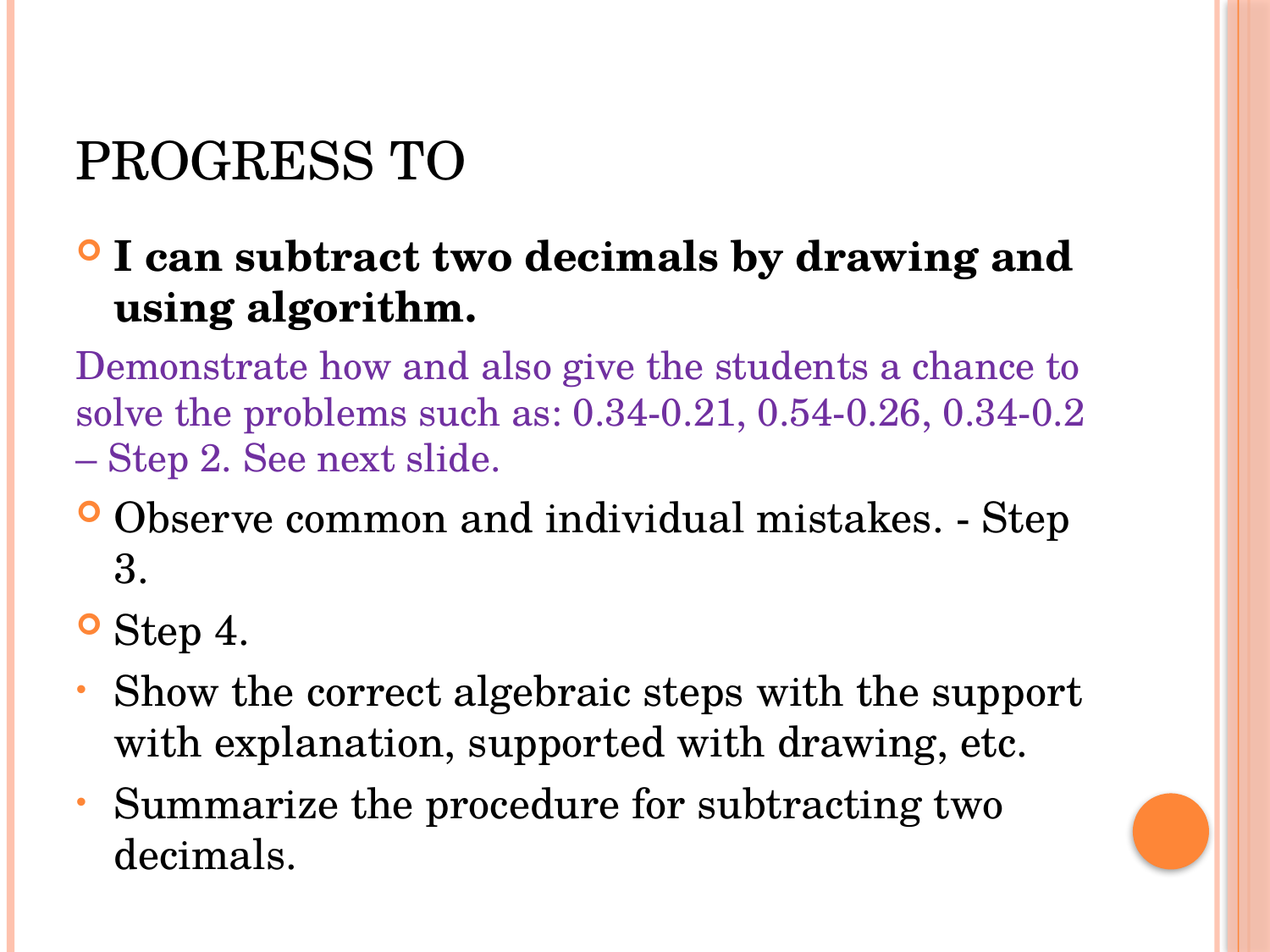

# Progress to
I can subtract two decimals by drawing and using algorithm.
Demonstrate how and also give the students a chance to solve the problems such as: 0.34-0.21, 0.54-0.26, 0.34-0.2 – Step 2. See next slide.
Observe common and individual mistakes. - Step 3.
Step 4.
Show the correct algebraic steps with the support with explanation, supported with drawing, etc.
Summarize the procedure for subtracting two decimals.